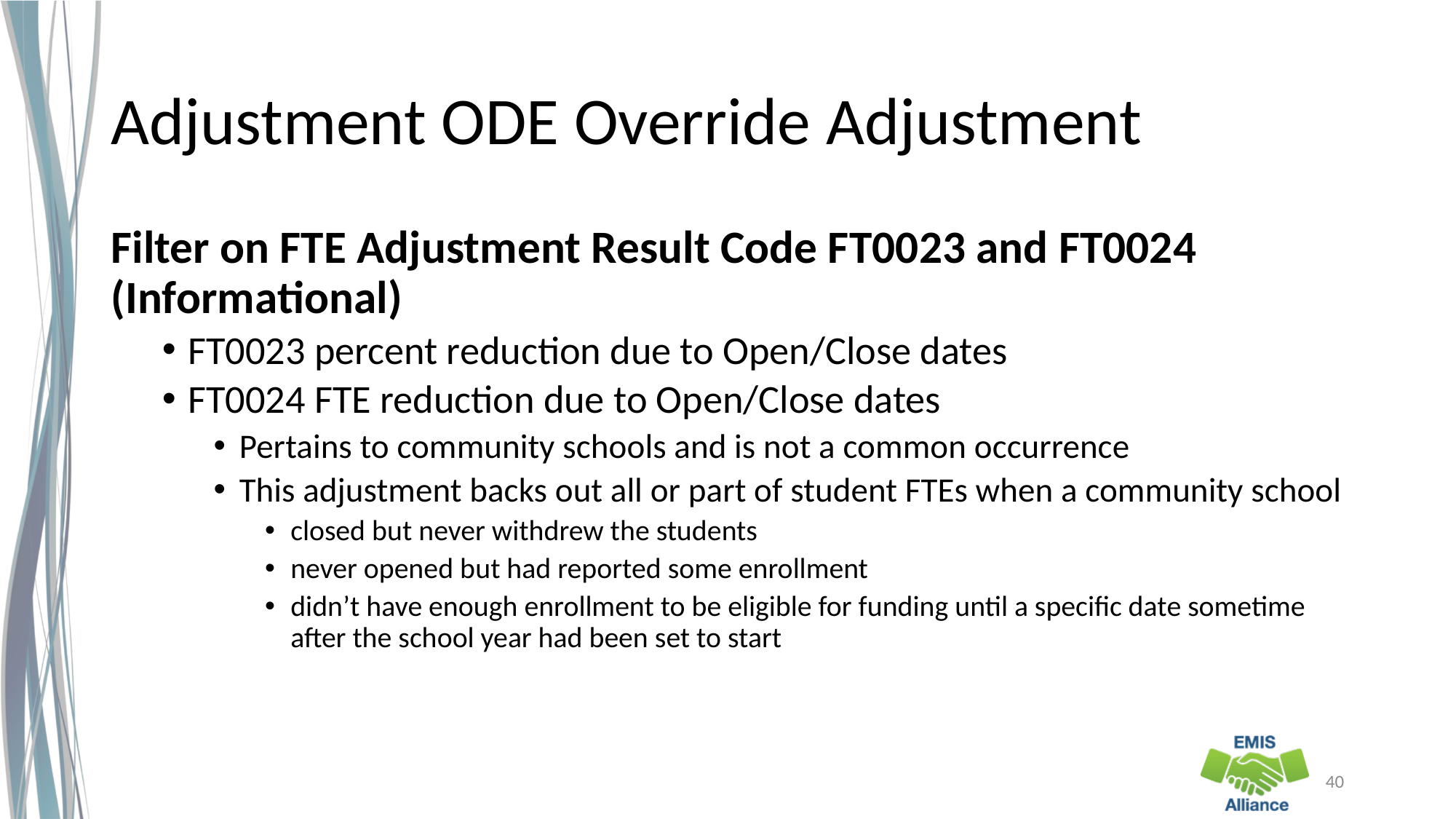

# Adjustment ODE Override Adjustment
Filter on FTE Adjustment Result Code FT0023 and FT0024 (Informational)
FT0023 percent reduction due to Open/Close dates
FT0024 FTE reduction due to Open/Close dates
Pertains to community schools and is not a common occurrence
This adjustment backs out all or part of student FTEs when a community school
closed but never withdrew the students
never opened but had reported some enrollment
didn’t have enough enrollment to be eligible for funding until a specific date sometime after the school year had been set to start

40